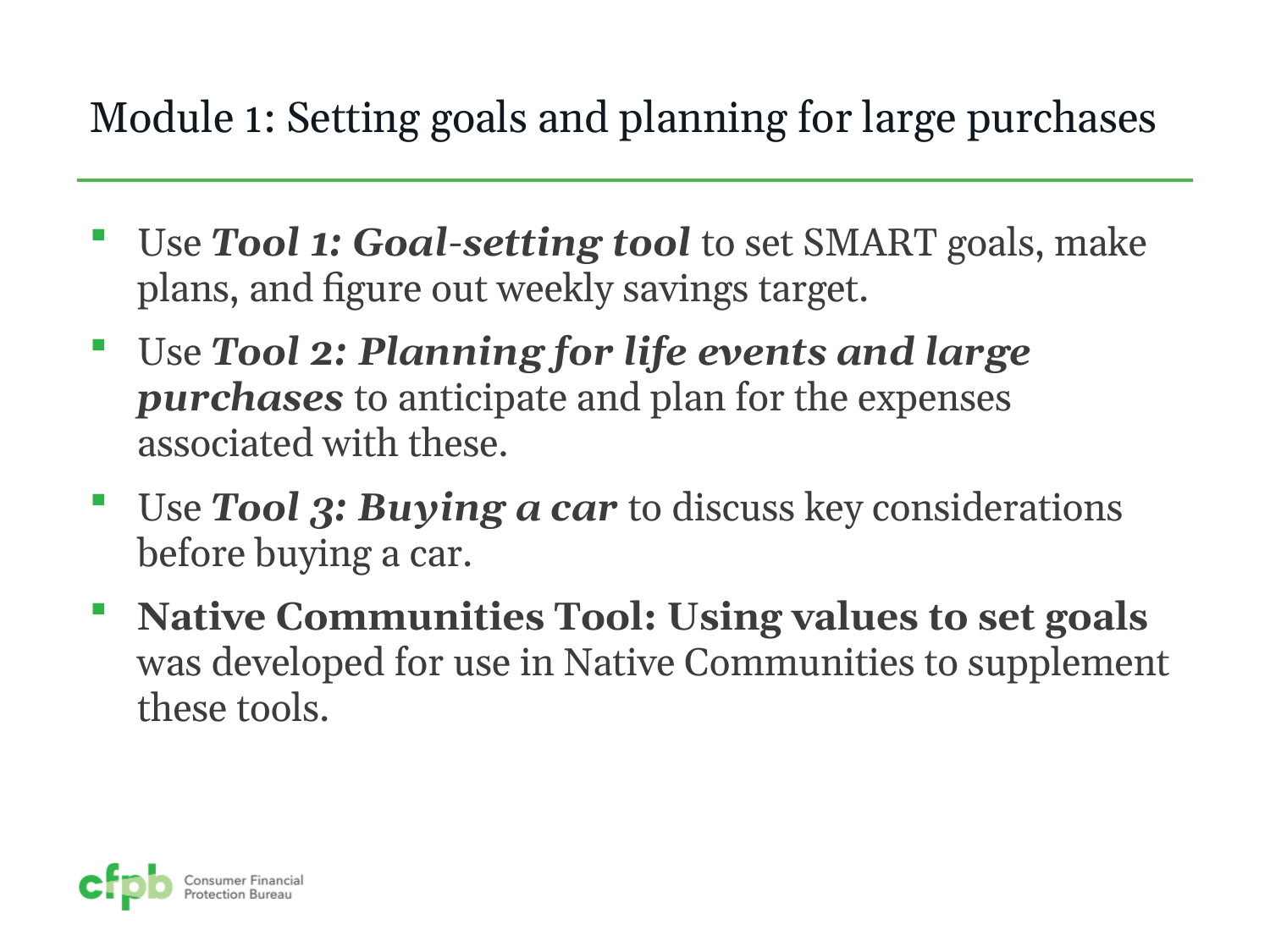

# Module 1: Setting goals and planning for large purchases
Use Tool 1: Goal-setting tool to set SMART goals, make plans, and figure out weekly savings target.
Use Tool 2: Planning for life events and large purchases to anticipate and plan for the expenses associated with these.
Use Tool 3: Buying a car to discuss key considerations before buying a car.
Native Communities Tool: Using values to set goals was developed for use in Native Communities to supplement these tools.